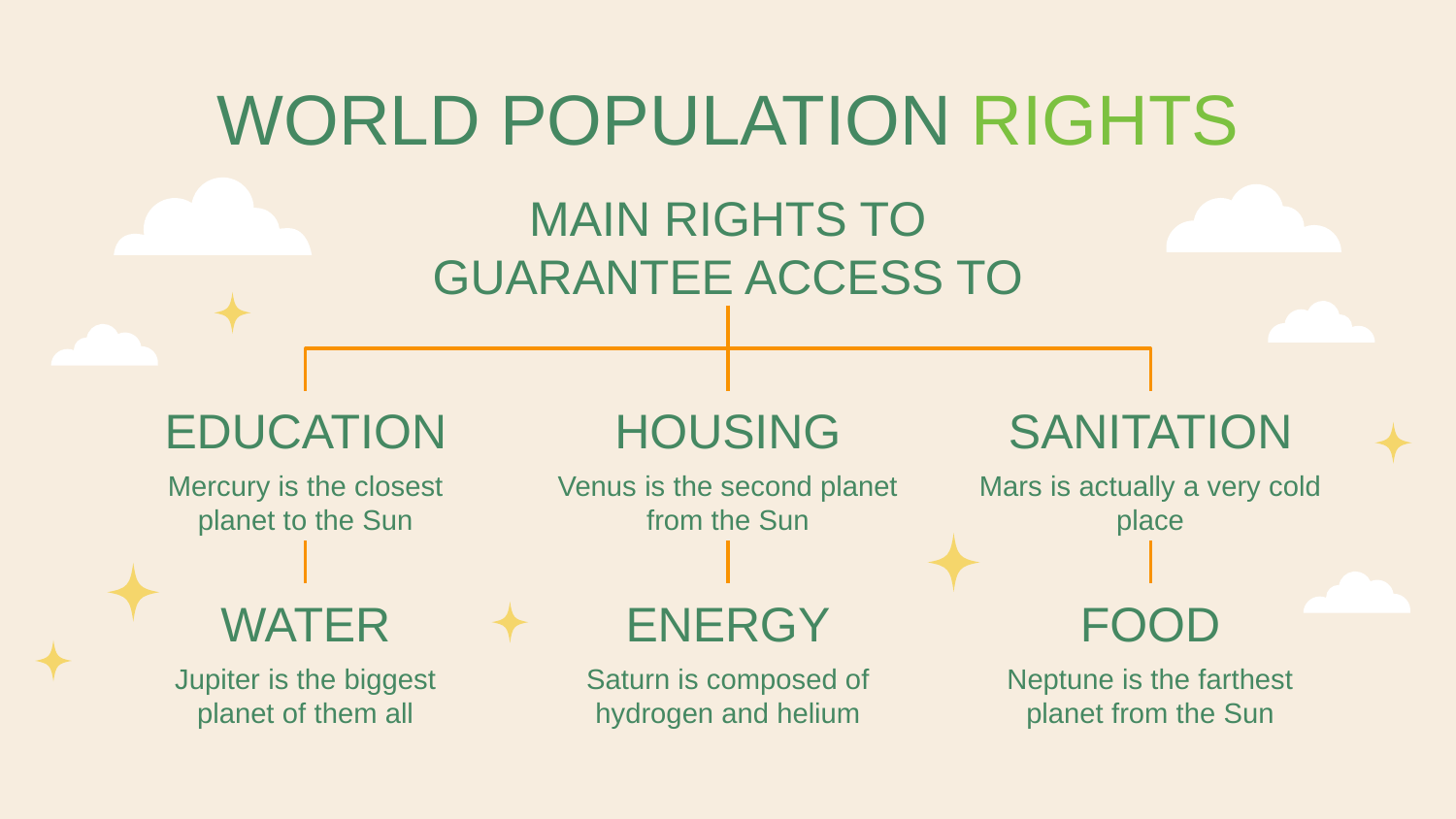

# WORLD POPULATION RIGHTS

MAIN RIGHTS TO GUARANTEE ACCESS TO

EDUCATION
HOUSING
SANITATION

Mercury is the closest planet to the Sun
Venus is the second planet from the Sun
Mars is actually a very cold place

WATER
ENERGY
FOOD

Jupiter is the biggest planet of them all
Saturn is composed of hydrogen and helium
Neptune is the farthest planet from the Sun